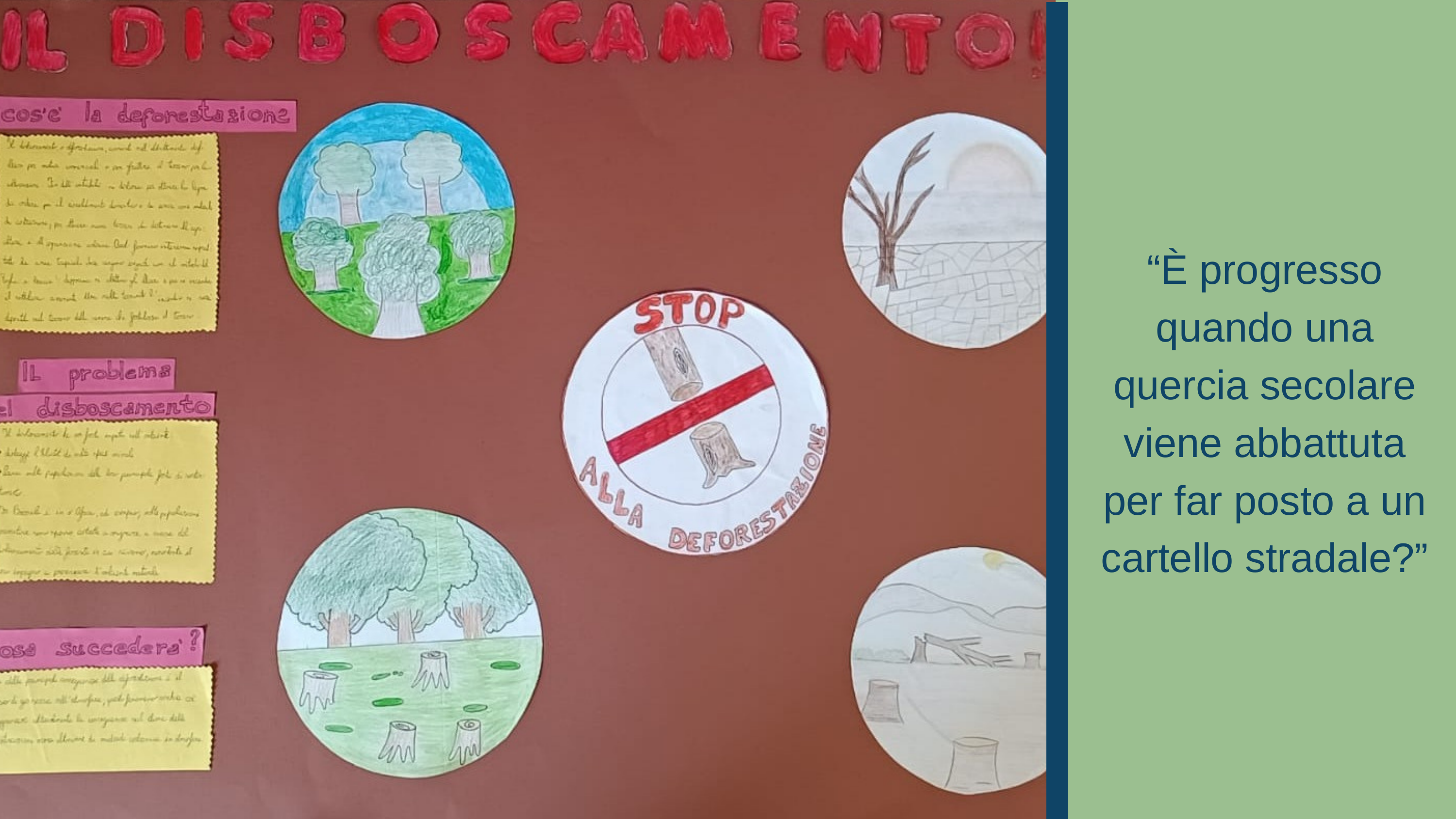

“È progresso quando una quercia secolare viene abbattuta per far posto a un cartello stradale?”